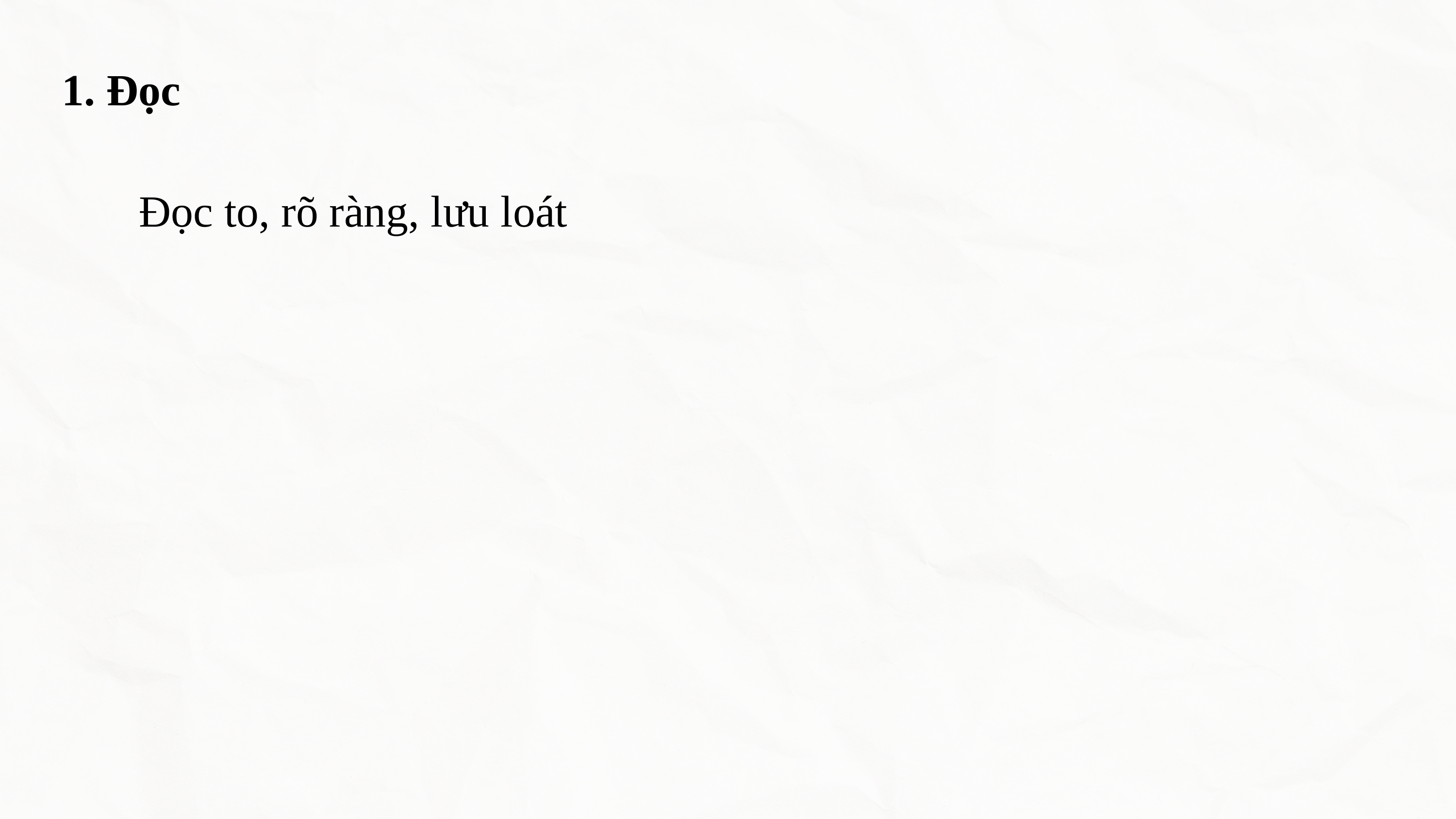

1. Đọc
Đọc to, rõ ràng, lưu loát